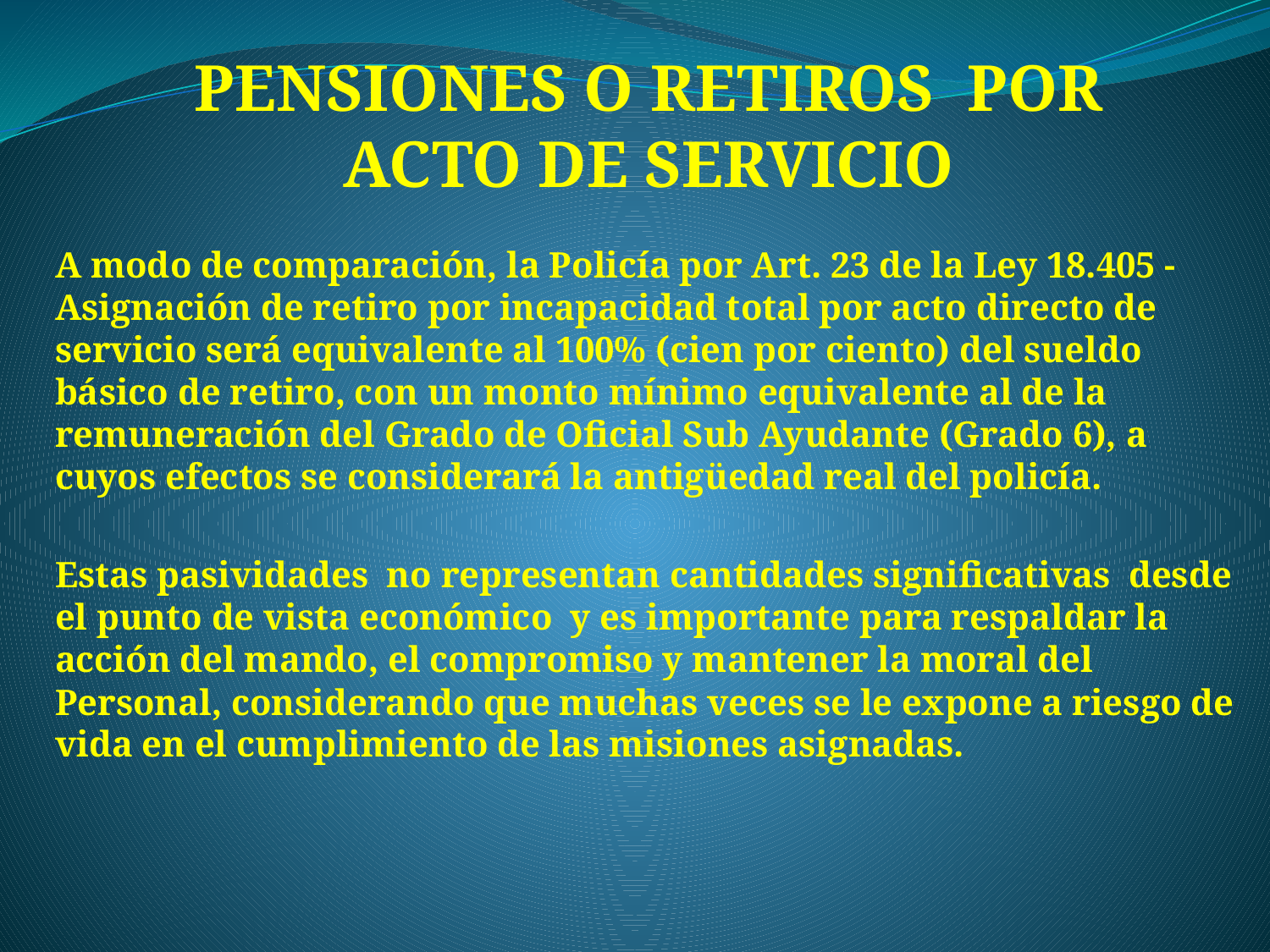

# PENSIONES O RETIROS  POR ACTO DE SERVICIO

A modo de comparación, la Policía por Art. 23 de la Ley 18.405 - Asignación de retiro por incapacidad total por acto directo de servicio será equivalente al 100% (cien por ciento) del sueldo básico de retiro, con un monto mínimo equivalente al de la remuneración del Grado de Oficial Sub Ayudante (Grado 6), a cuyos efectos se considerará la antigüedad real del policía.

Estas pasividades  no representan cantidades significativas  desde el punto de vista económico  y es importante para respaldar la acción del mando, el compromiso y mantener la moral del Personal, considerando que muchas veces se le expone a riesgo de vida en el cumplimiento de las misiones asignadas.